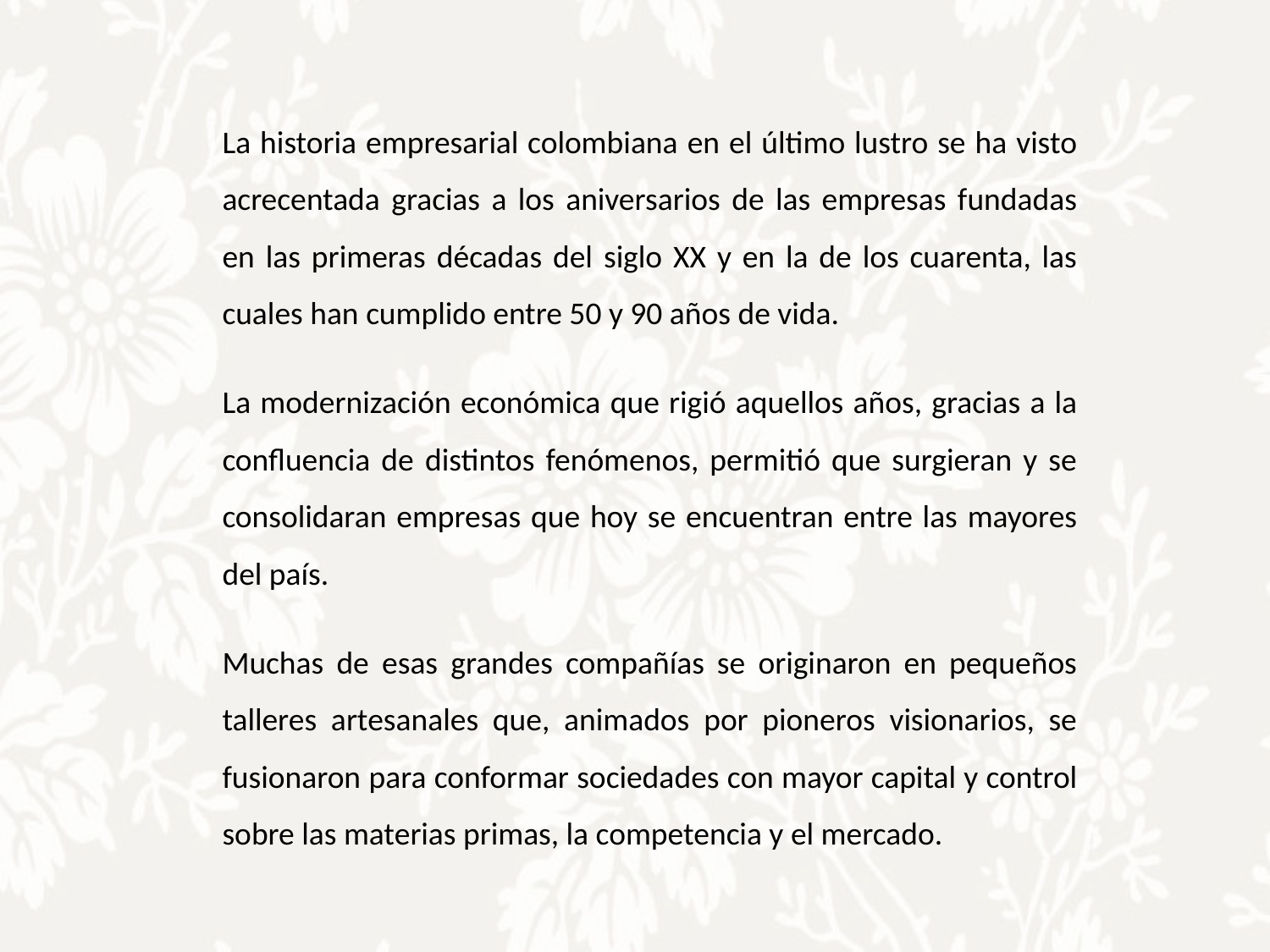

La historia empresarial colombiana en el último lustro se ha visto acrecentada gracias a los aniversarios de las empresas fundadas en las primeras décadas del siglo XX y en la de los cuarenta, las cuales han cumplido entre 50 y 90 años de vida.
La modernización económica que rigió aquellos años, gracias a la confluencia de distintos fenómenos, permitió que surgieran y se consolidaran empresas que hoy se encuentran entre las mayores del país.
Muchas de esas grandes compañías se originaron en pequeños talleres artesanales que, animados por pioneros visionarios, se fusionaron para conformar sociedades con mayor capital y control sobre las materias primas, la competencia y el mercado.